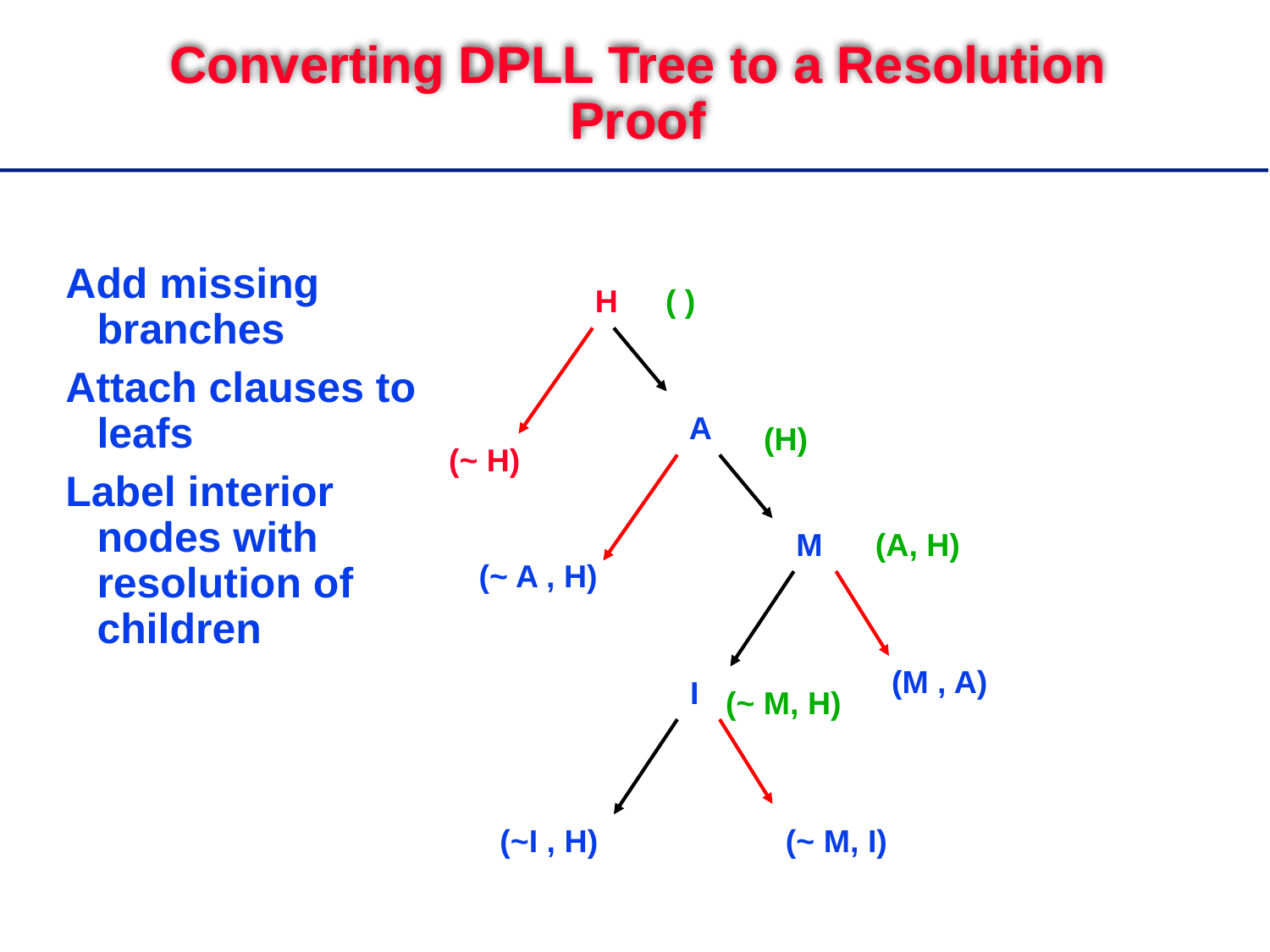

# Converting DPLL Tree to a Resolution Proof
Add missing branches
Attach clauses to leafs
Label interior nodes with resolution of children
H
( )
A
(H)
(~ H)
M
(A, H)
(~ A , H)
(M , A)
I
(~ M, H)
(~I , H)
(~ M, I)